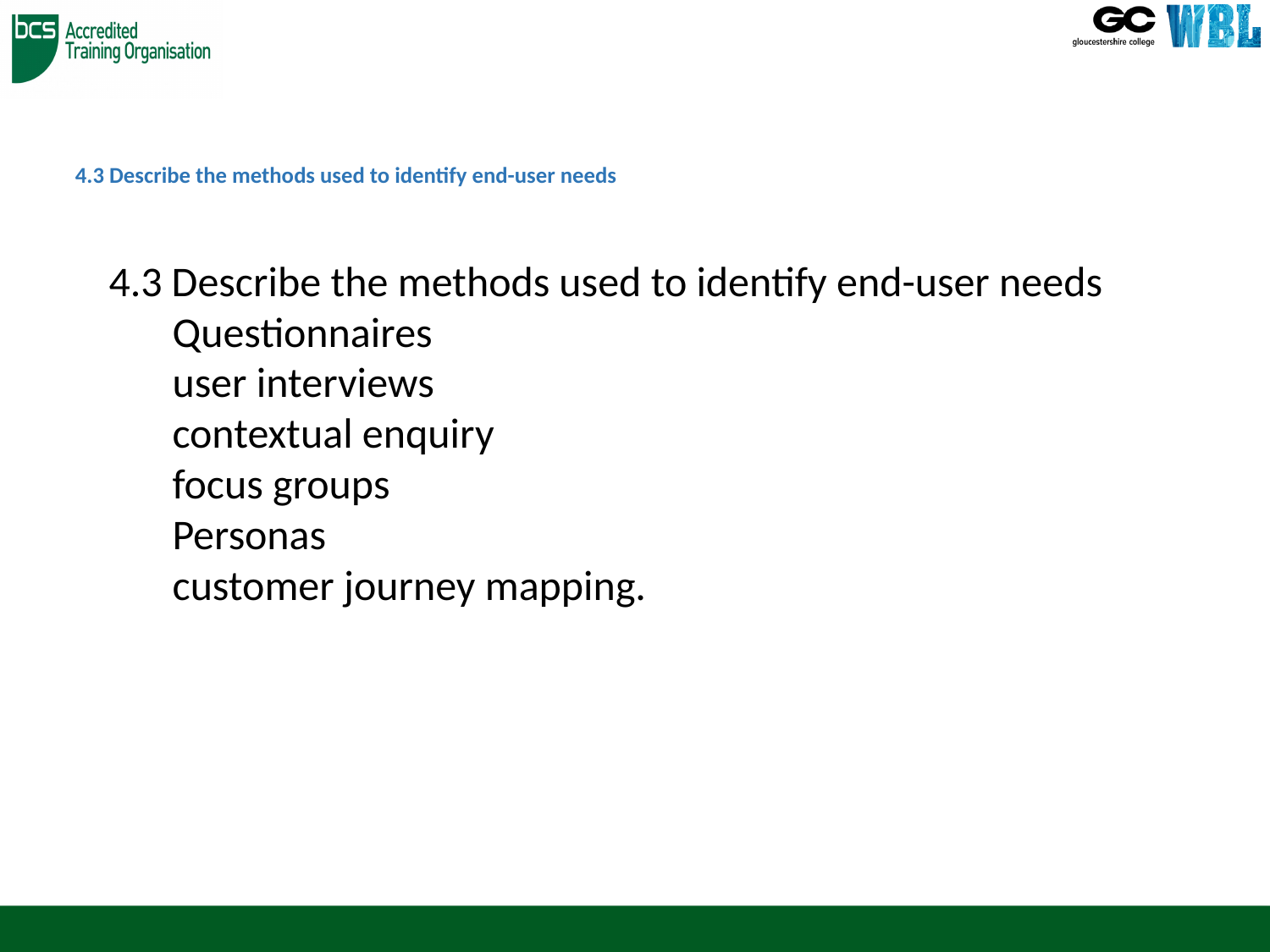

# 4.3 Describe the methods used to identify end-user needs
4.3 Describe the methods used to identify end-user needs
Questionnaires
user interviews
contextual enquiry
focus groups
Personas
customer journey mapping.